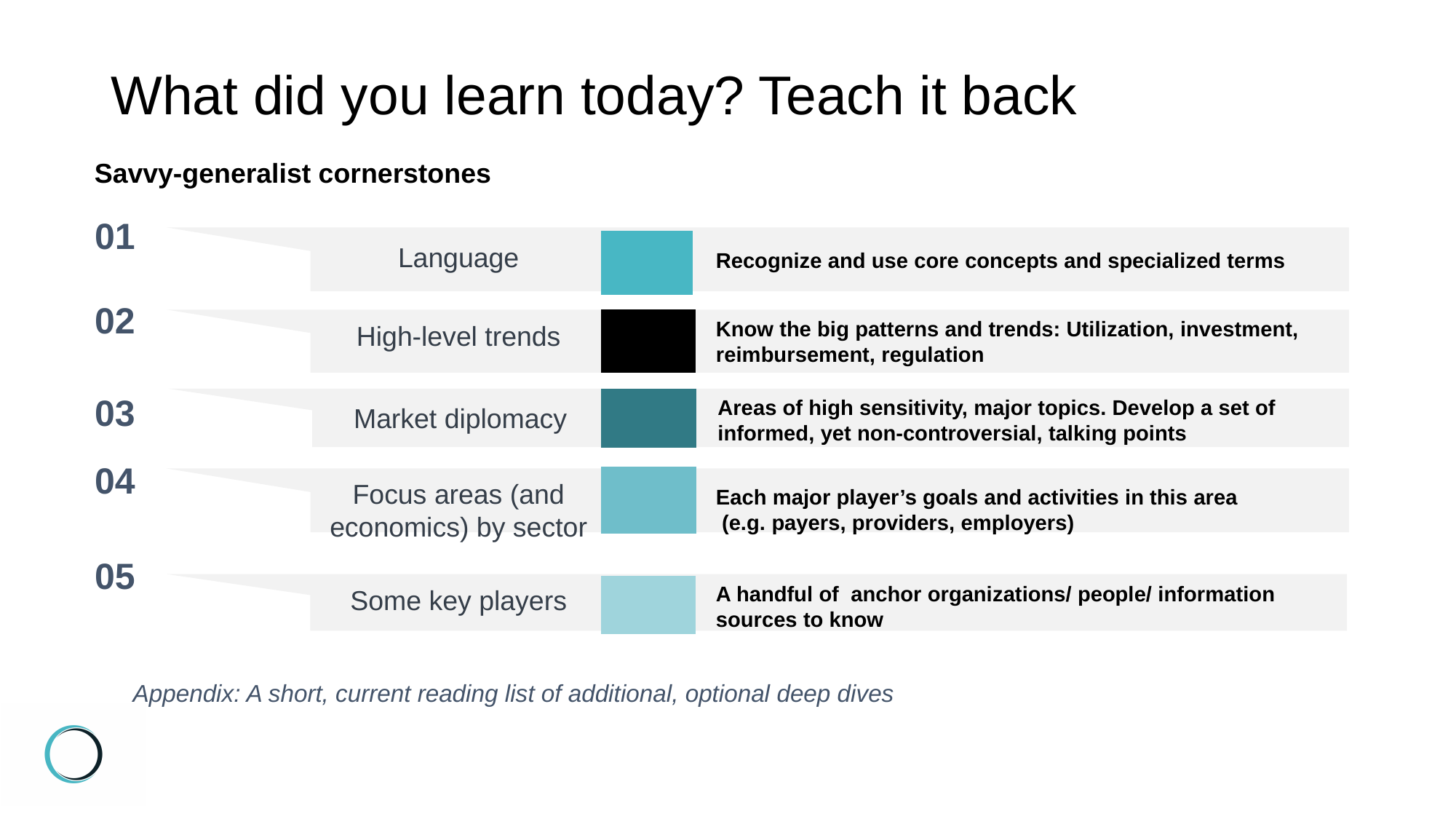

# What did you learn today? Teach it back
Savvy-generalist cornerstones
01

Language
Recognize and use core concepts and specialized terms
02

Know the big patterns and trends: Utilization, investment, reimbursement, regulation
High-level trends
03
Areas of high sensitivity, major topics. Develop a set of informed, yet non-controversial, talking points

Market diplomacy
04

Focus areas (and economics) by sector
Each major player’s goals and activities in this area
 (e.g. payers, providers, employers)
05

A handful of  anchor organizations/ people/ information sources to know

Some key players
Appendix: A short, current reading list of additional, optional deep dives